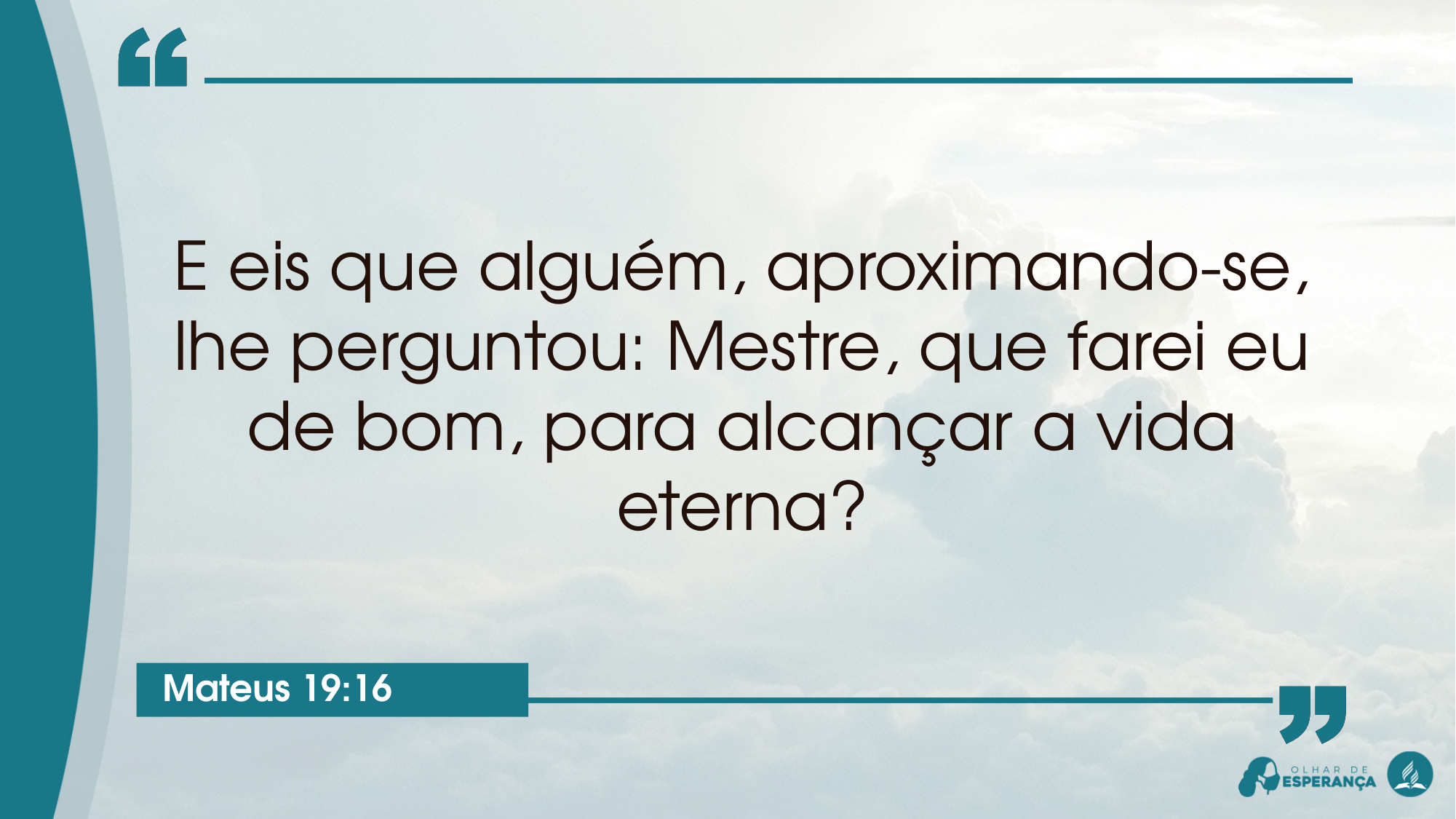

E eis que alguém, aproximando-se, lhe perguntou: Mestre, que farei eu de bom, para alcançar a vida eterna?
Mateus 19:16